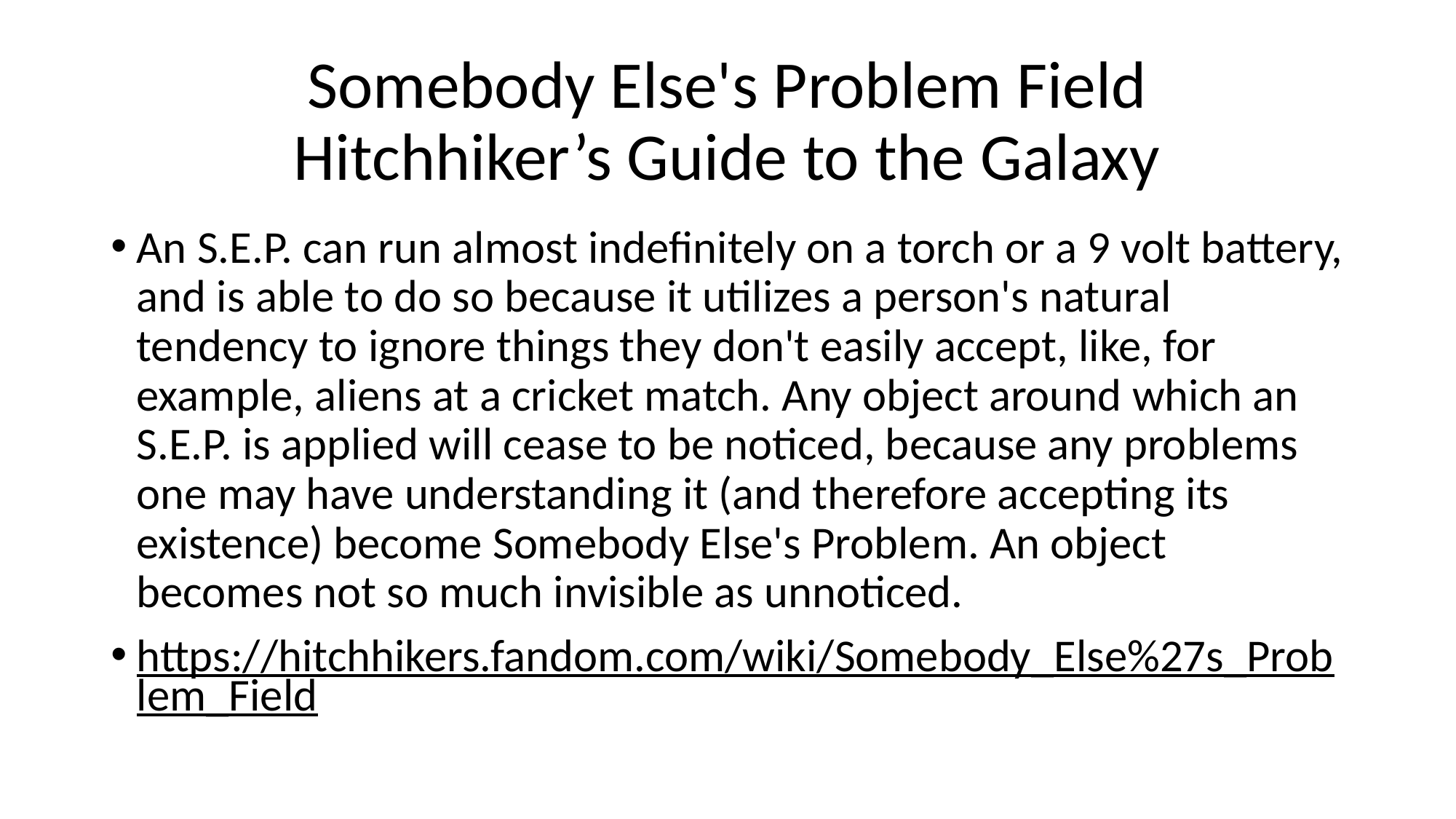

# Somebody Else's Problem Field Hitchhiker’s Guide to the Galaxy
An S.E.P. can run almost indefinitely on a torch or a 9 volt battery, and is able to do so because it utilizes a person's natural tendency to ignore things they don't easily accept, like, for example, aliens at a cricket match. Any object around which an S.E.P. is applied will cease to be noticed, because any problems one may have understanding it (and therefore accepting its existence) become Somebody Else's Problem. An object becomes not so much invisible as unnoticed.
https://hitchhikers.fandom.com/wiki/Somebody_Else%27s_Problem_Field